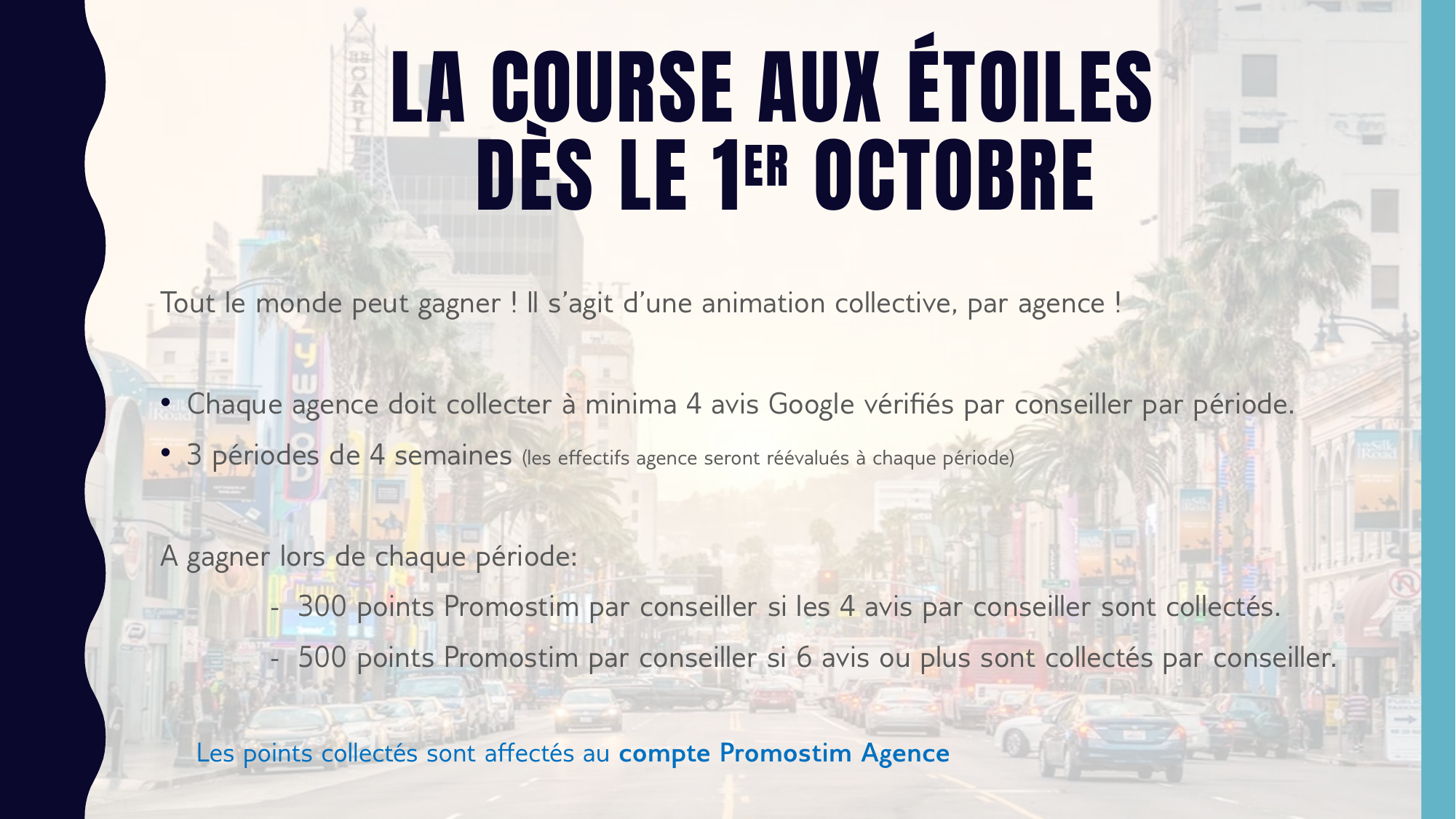

# La course aux étoiles dès le 1er octobre
Tout le monde peut gagner ! Il s’agit d’une animation collective, par agence !

Chaque agence doit collecter à minima 4 avis Google vérifiés par conseiller par période.
3 périodes de 4 semaines (les effectifs agence seront réévalués à chaque période)

A gagner lors de chaque période:
	-  300 points Promostim par conseiller si les 4 avis par conseiller sont collectés.
	-  500 points Promostim par conseiller si 6 avis ou plus sont collectés par conseiller.

Les points collectés sont affectés au compte Promostim Agence